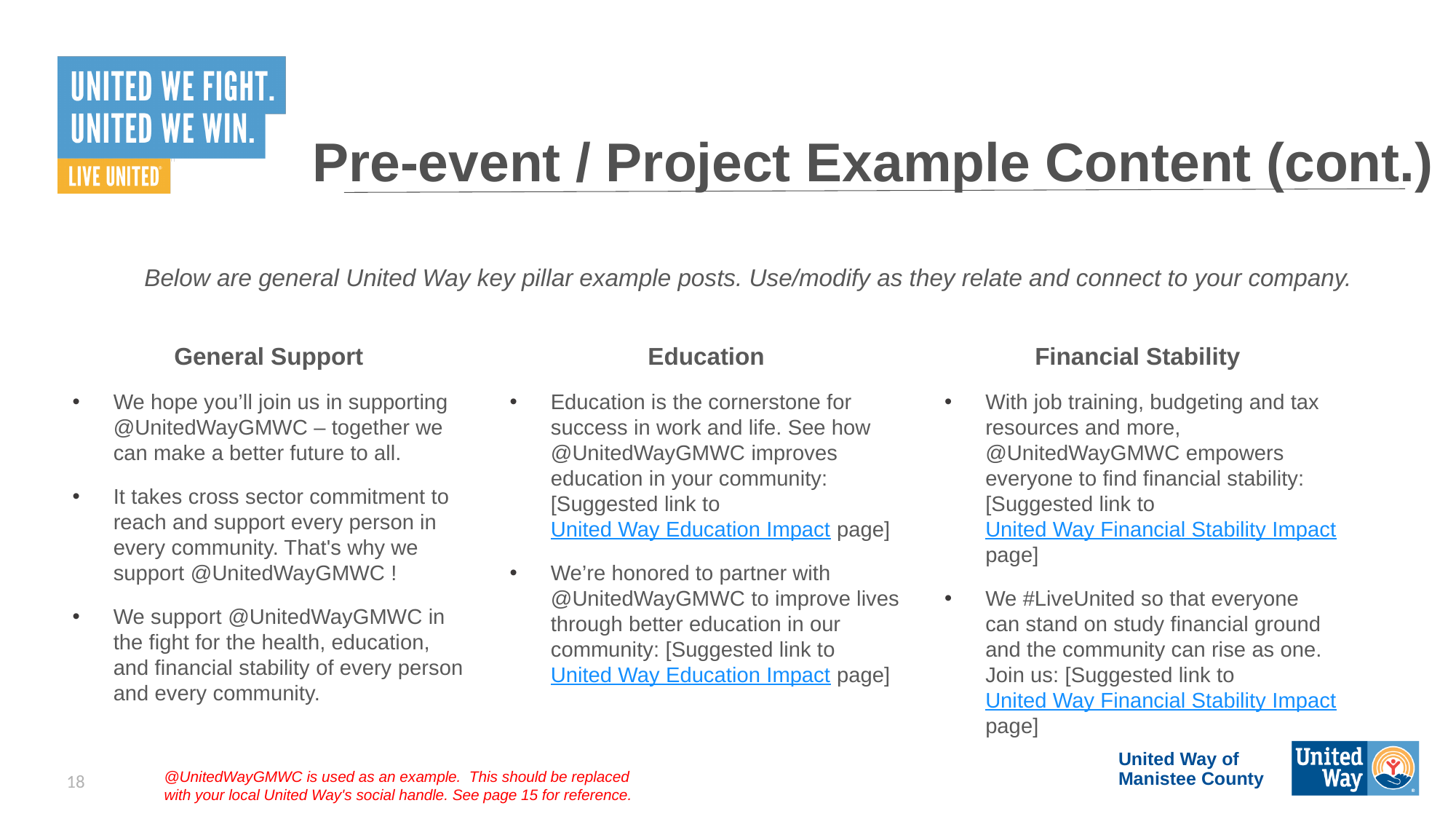

# Pre-event / Project Example Content (cont.)
Below are general United Way key pillar example posts. Use/modify as they relate and connect to your company.
General Support
We hope you’ll join us in supporting @UnitedWayGMWC – together we can make a better future to all.
It takes cross sector commitment to reach and support every person in every community. That's why we support @UnitedWayGMWC !
We support @UnitedWayGMWC in the fight for the health, education, and financial stability of every person and every community.

Education
Education is the cornerstone for success in work and life. See how @UnitedWayGMWC improves education in your community: [Suggested link to  United Way Education Impact page]
We’re honored to partner with @UnitedWayGMWC to improve lives through better education in our community: [Suggested link to  United Way Education Impact page]

Financial Stability
With job training, budgeting and tax resources and more, @UnitedWayGMWC empowers everyone to find financial stability: [Suggested link to  United Way Financial Stability Impact page]
We #LiveUnited so that everyone can stand on study financial ground and the community can rise as one. Join us: [Suggested link to  United Way Financial Stability Impact page]

United Way of Manistee County
18
@UnitedWayGMWC is used as an example.  This should be replaced with your local United Way's social handle. See page 15 for reference.